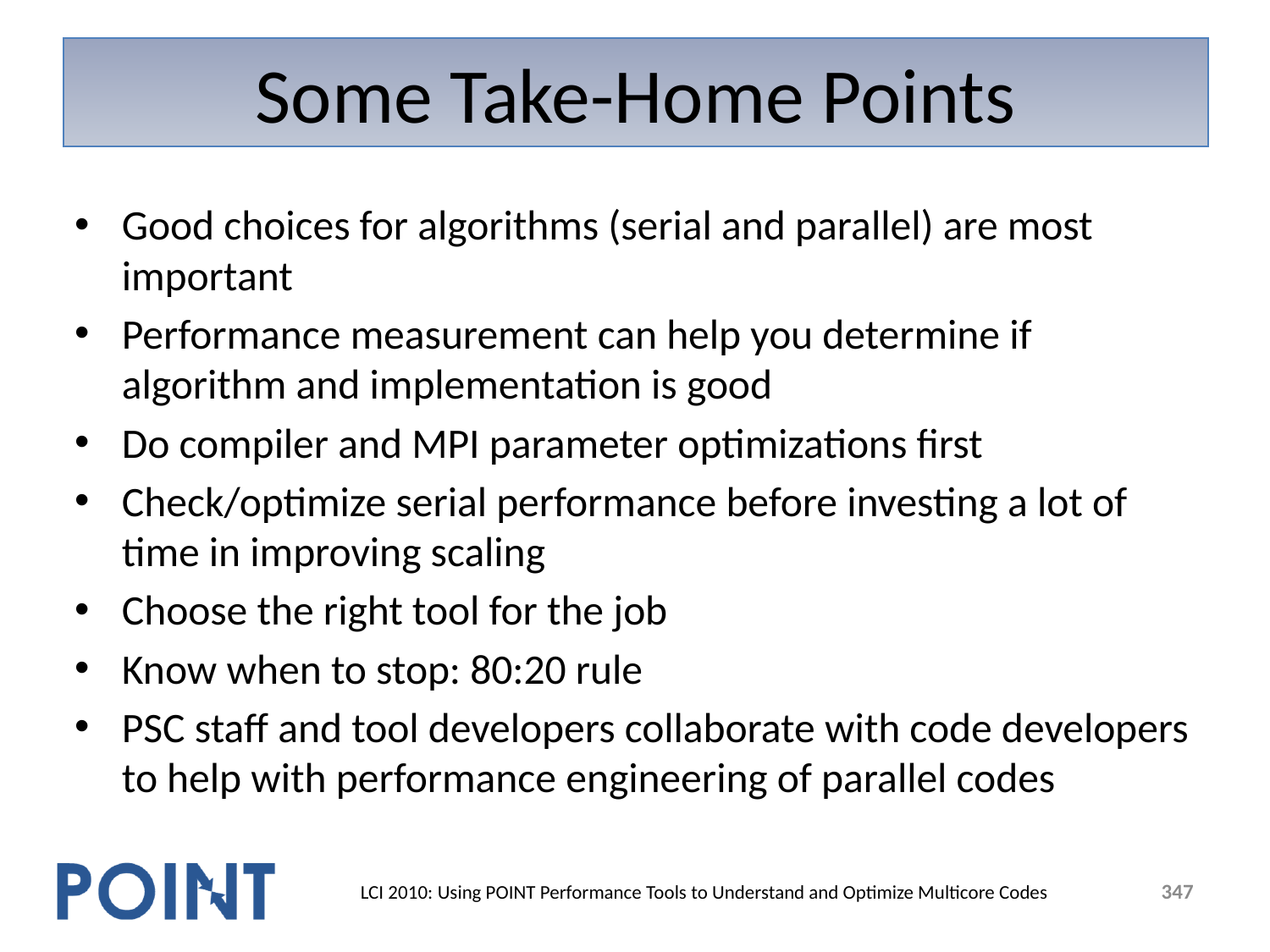

# Some Take-Home Points
Good choices for algorithms (serial and parallel) are most important
Performance measurement can help you determine if algorithm and implementation is good
Do compiler and MPI parameter optimizations first
Check/optimize serial performance before investing a lot of time in improving scaling
Choose the right tool for the job
Know when to stop: 80:20 rule
PSC staff and tool developers collaborate with code developers to help with performance engineering of parallel codes

347